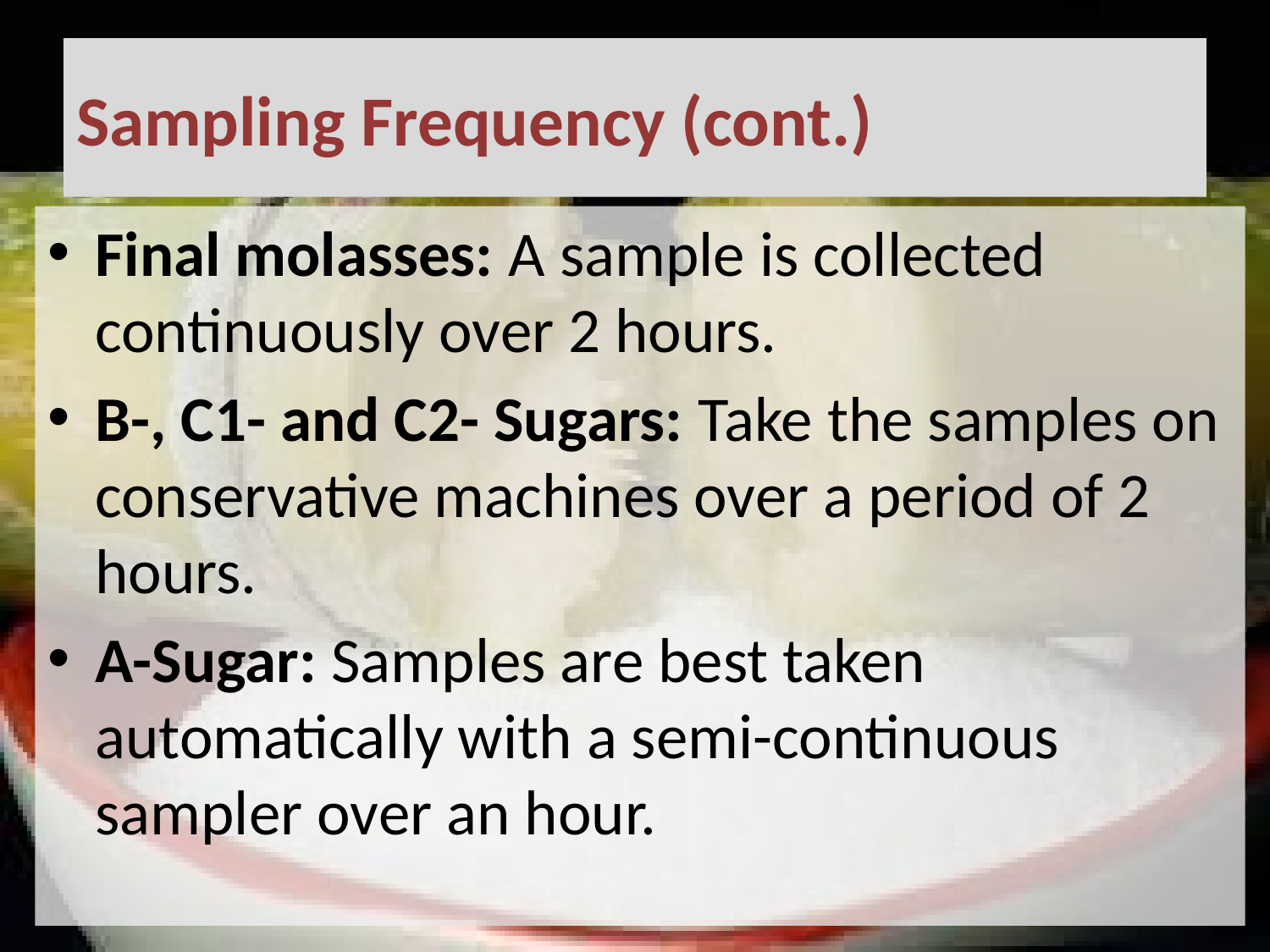

# Sampling Frequency (cont.)
Final molasses: A sample is collected continuously over 2 hours.
B-, C1- and C2- Sugars: Take the samples on conservative machines over a period of 2 hours.
A-Sugar: Samples are best taken automatically with a semi-continuous sampler over an hour.